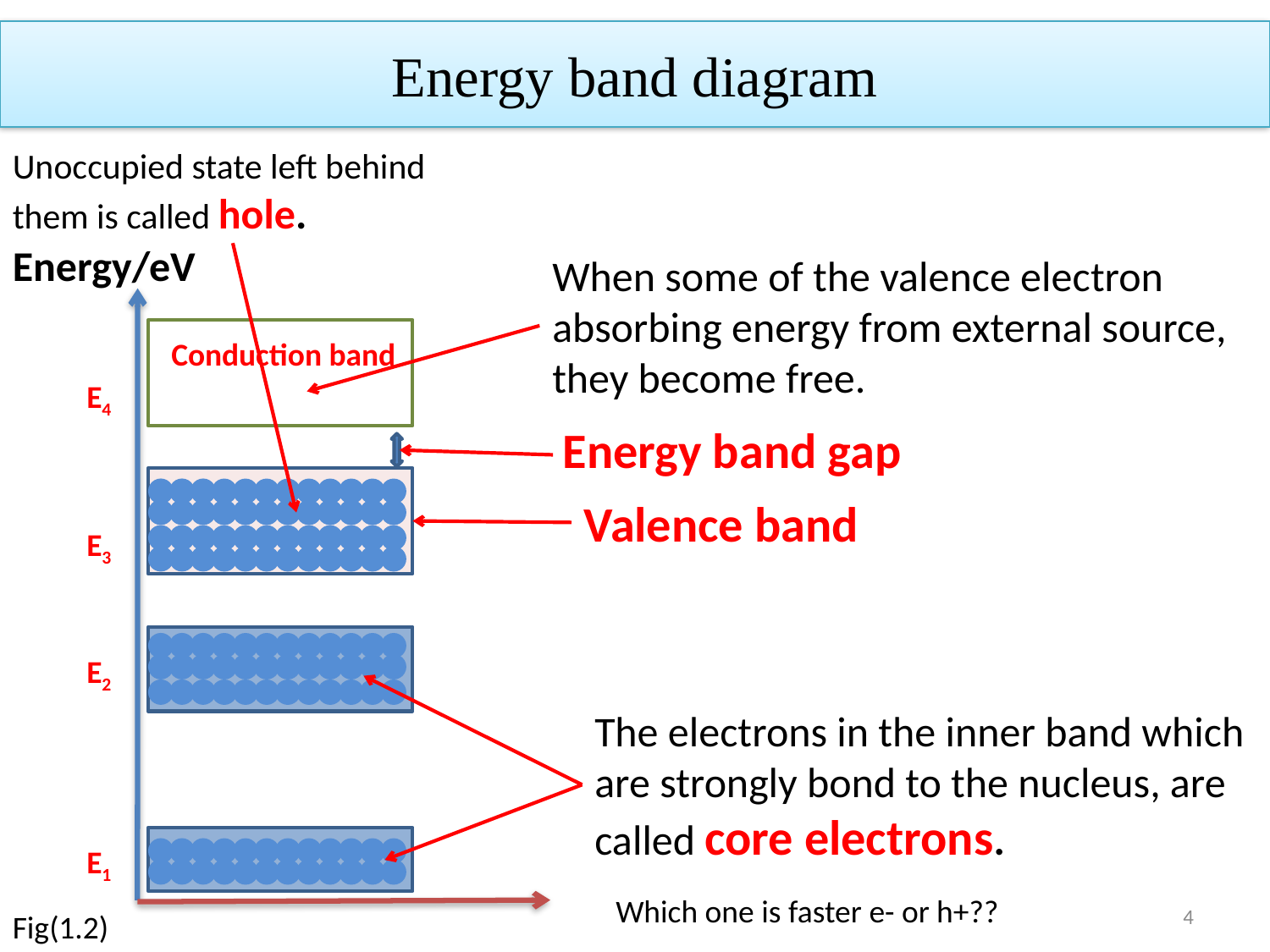

Energy band diagram
Unoccupied state left behind them is called hole.
Energy/eV
When some of the valence electron absorbing energy from external source, they become free.

Conduction band
E4
Energy band gap

Valence band

E3

E2

The electrons in the inner band which are strongly bond to the nucleus, are called core electrons.

E1

Which one is faster e- or h+??
4
Fig(1.2)